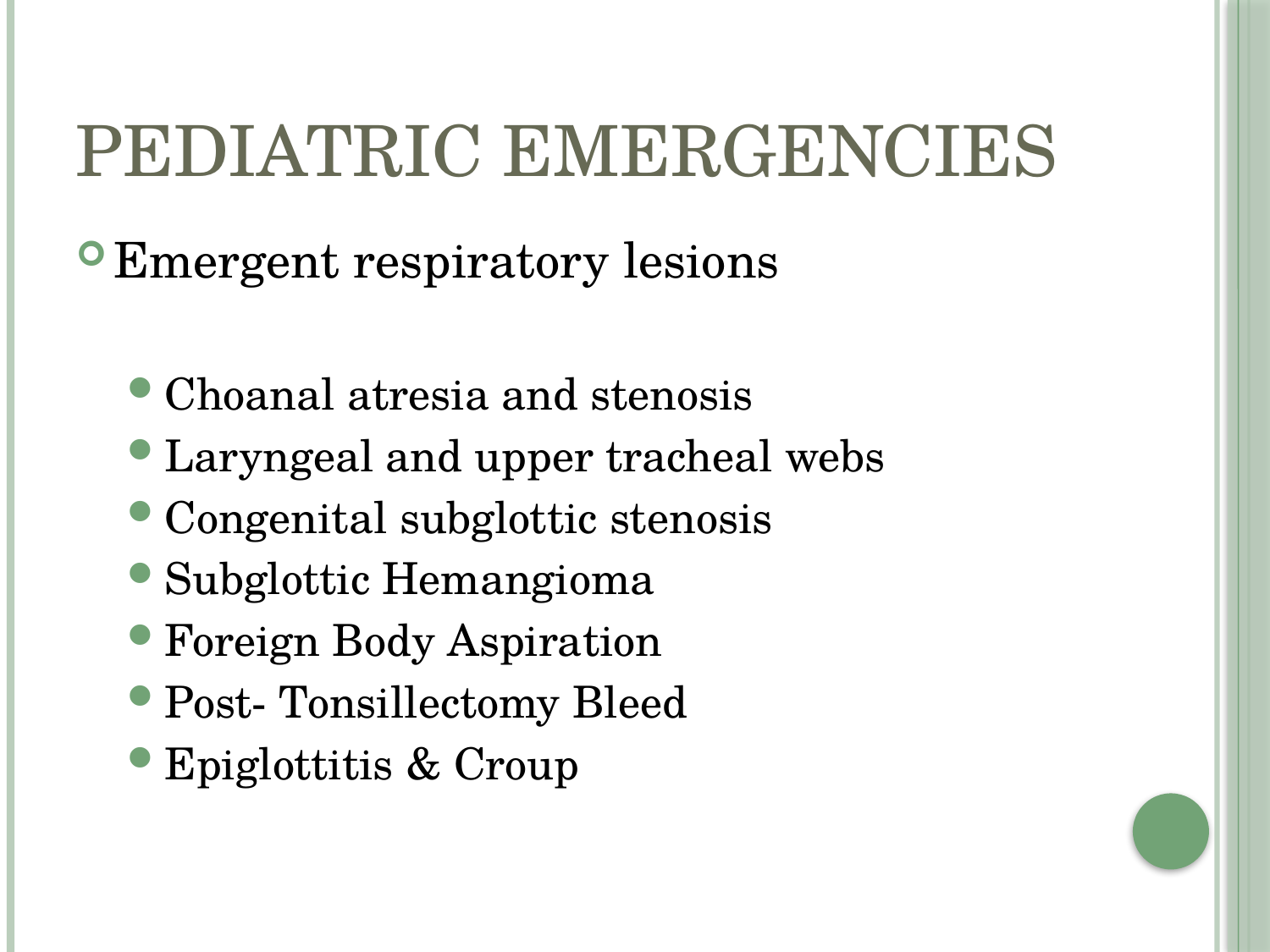

# Pediatric Emergencies
Emergent respiratory lesions

Choanal atresia and stenosis
Laryngeal and upper tracheal webs
Congenital subglottic stenosis
Subglottic Hemangioma
Foreign Body Aspiration
Post- Tonsillectomy Bleed
Epiglottitis & Croup